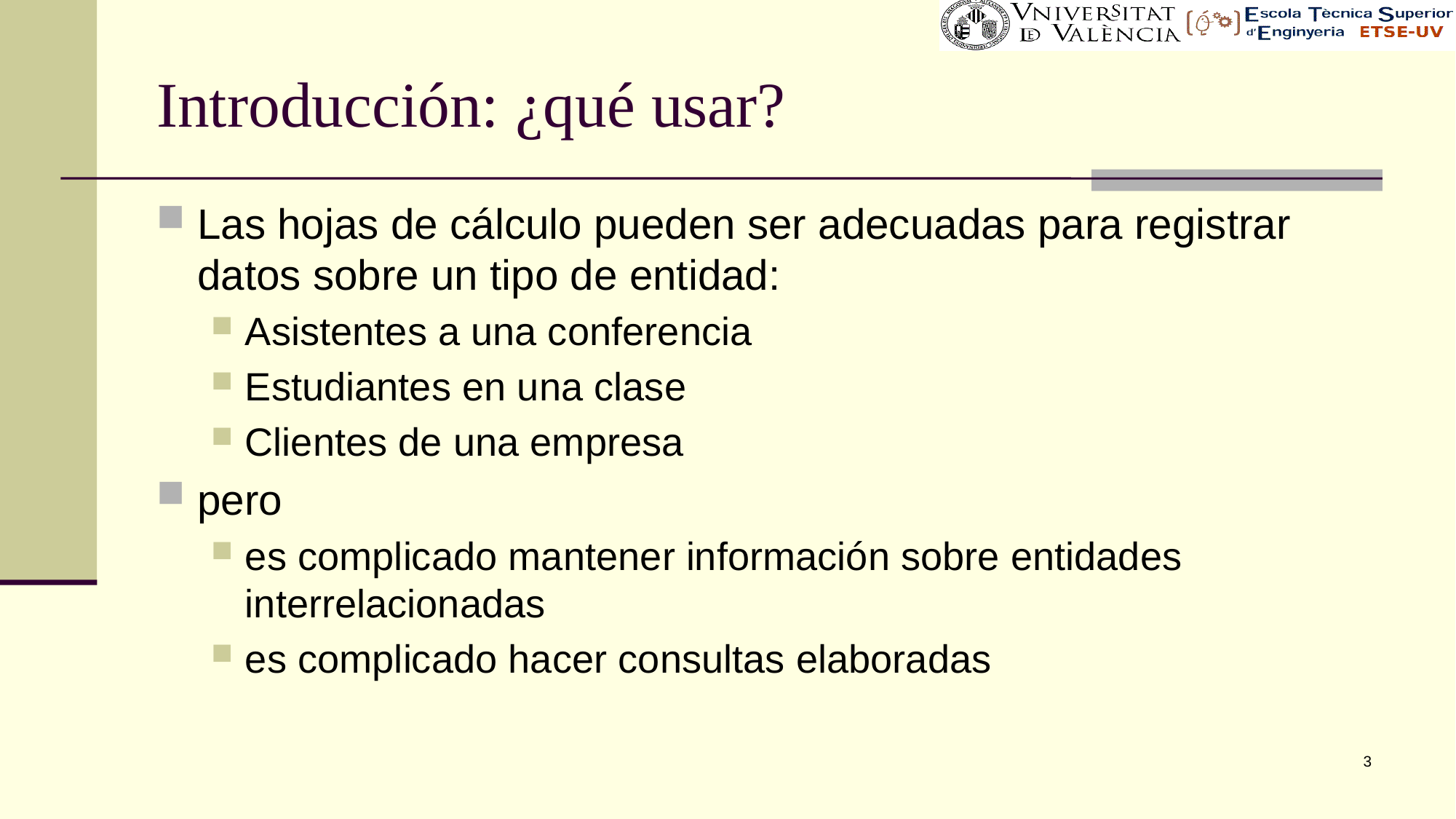

# Introducción: ¿qué usar?
Las hojas de cálculo pueden ser adecuadas para registrar datos sobre un tipo de entidad:
Asistentes a una conferencia
Estudiantes en una clase
Clientes de una empresa
pero
es complicado mantener información sobre entidades interrelacionadas
es complicado hacer consultas elaboradas

3